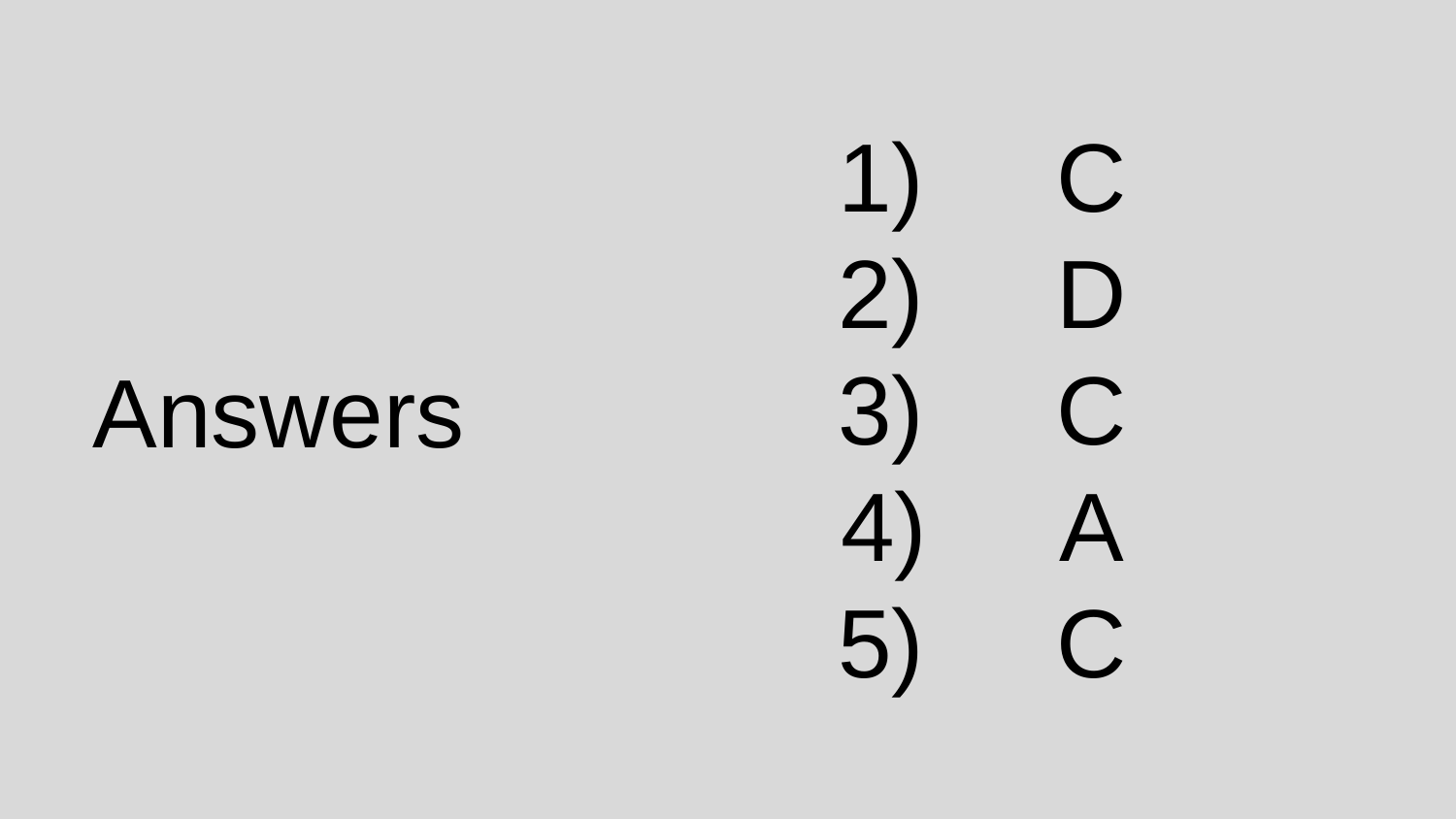

C
 	D
 	C
 	A
 	C
# Answers